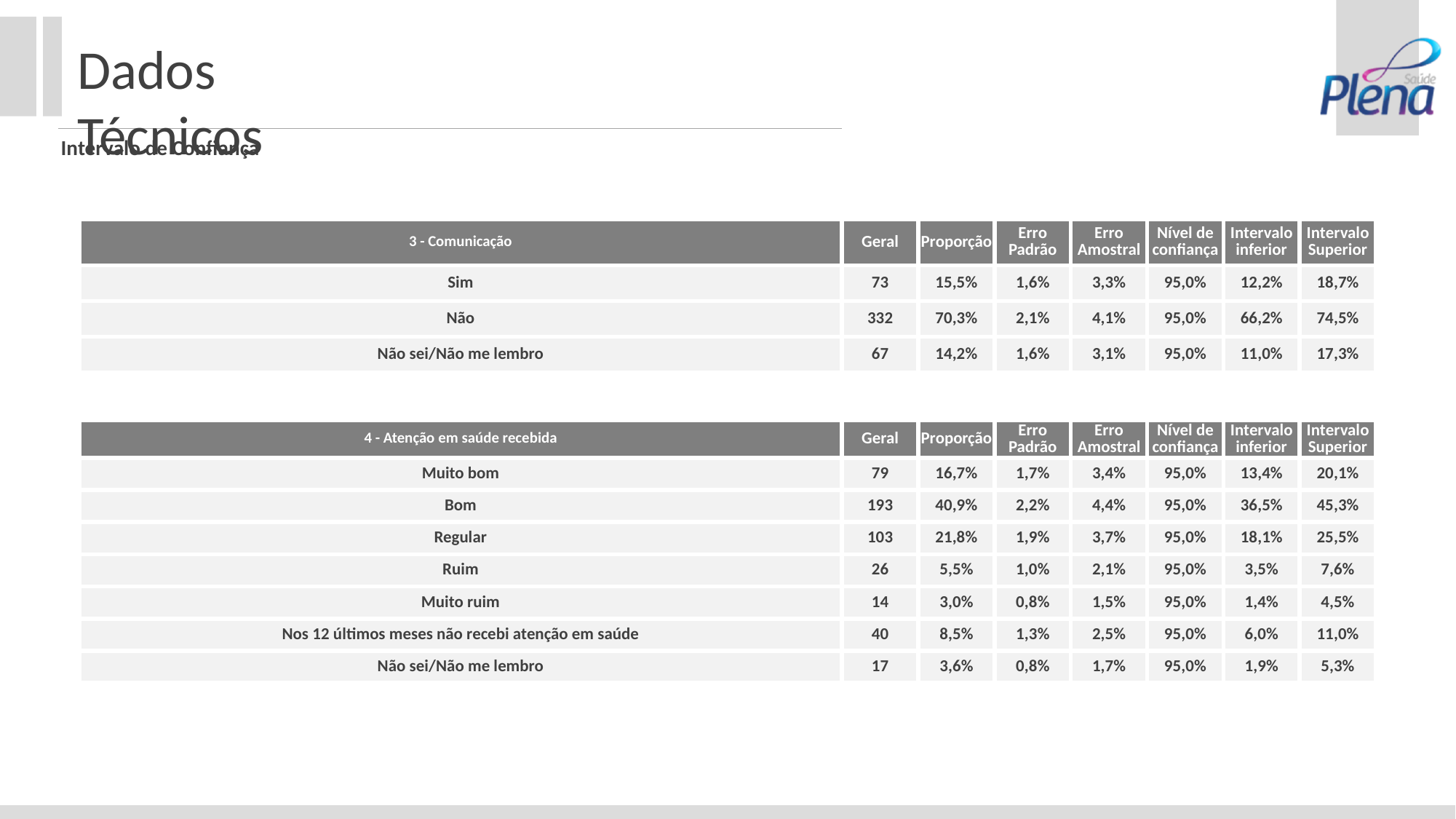

Dados Técnicos
Intervalo de Confiança
| 3 - Comunicação | Geral | Proporção | Erro Padrão | Erro Amostral | Nível de confiança | Intervalo inferior | Intervalo Superior |
| --- | --- | --- | --- | --- | --- | --- | --- |
| Sim | 73 | 15,5% | 1,6% | 3,3% | 95,0% | 12,2% | 18,7% |
| Não | 332 | 70,3% | 2,1% | 4,1% | 95,0% | 66,2% | 74,5% |
| Não sei/Não me lembro | 67 | 14,2% | 1,6% | 3,1% | 95,0% | 11,0% | 17,3% |
| 4 - Atenção em saúde recebida | Geral | Proporção | Erro Padrão | Erro Amostral | Nível de confiança | Intervalo inferior | Intervalo Superior |
| --- | --- | --- | --- | --- | --- | --- | --- |
| Muito bom | 79 | 16,7% | 1,7% | 3,4% | 95,0% | 13,4% | 20,1% |
| Bom | 193 | 40,9% | 2,2% | 4,4% | 95,0% | 36,5% | 45,3% |
| Regular | 103 | 21,8% | 1,9% | 3,7% | 95,0% | 18,1% | 25,5% |
| Ruim | 26 | 5,5% | 1,0% | 2,1% | 95,0% | 3,5% | 7,6% |
| Muito ruim | 14 | 3,0% | 0,8% | 1,5% | 95,0% | 1,4% | 4,5% |
| Nos 12 últimos meses não recebi atenção em saúde | 40 | 8,5% | 1,3% | 2,5% | 95,0% | 6,0% | 11,0% |
| Não sei/Não me lembro | 17 | 3,6% | 0,8% | 1,7% | 95,0% | 1,9% | 5,3% |
|  |  |  |  |  |  |  |  |